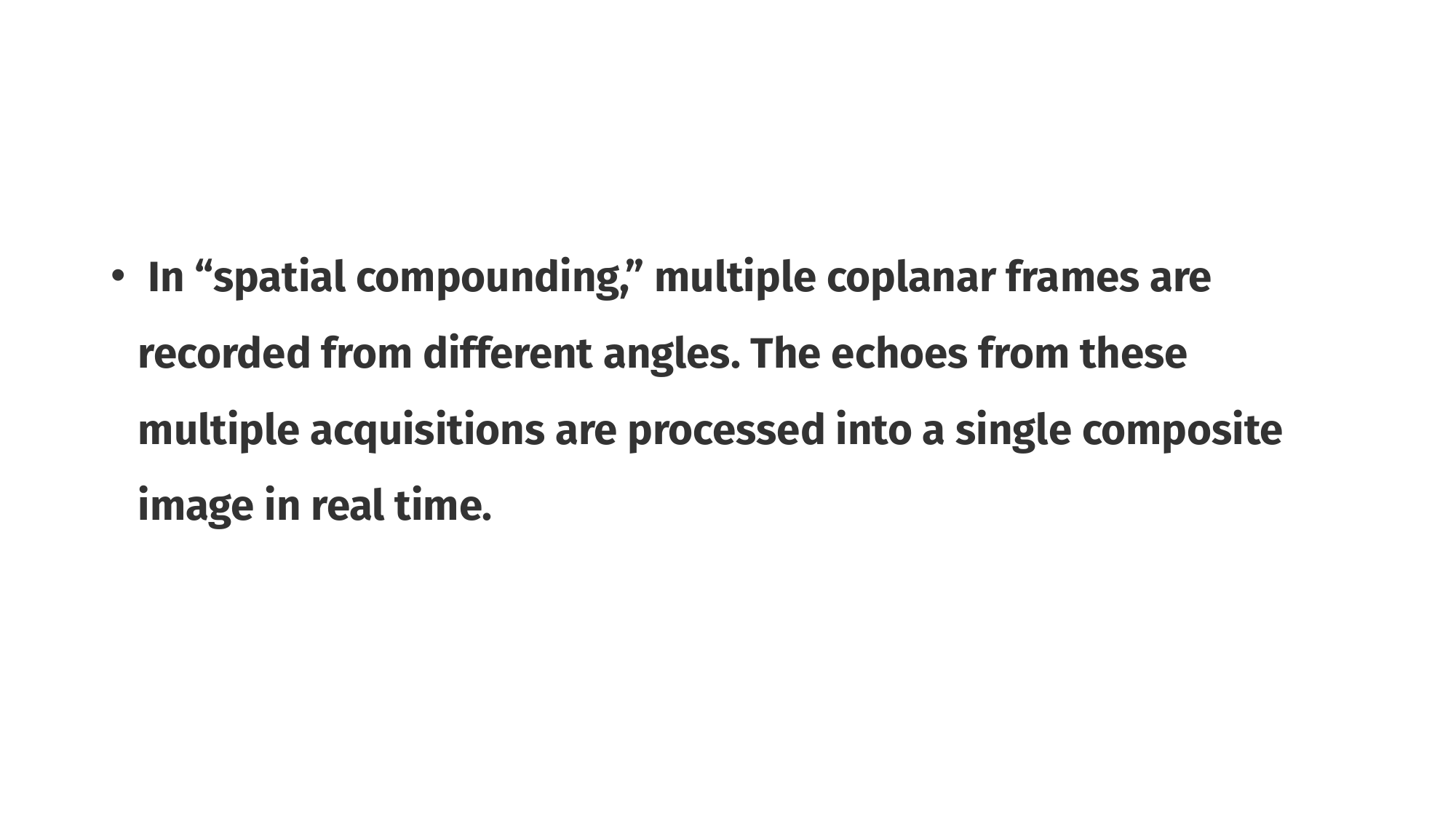

#
 In “spatial compounding,” multiple coplanar frames are recorded from different angles. The echoes from these multiple acquisitions are processed into a single composite image in real time.